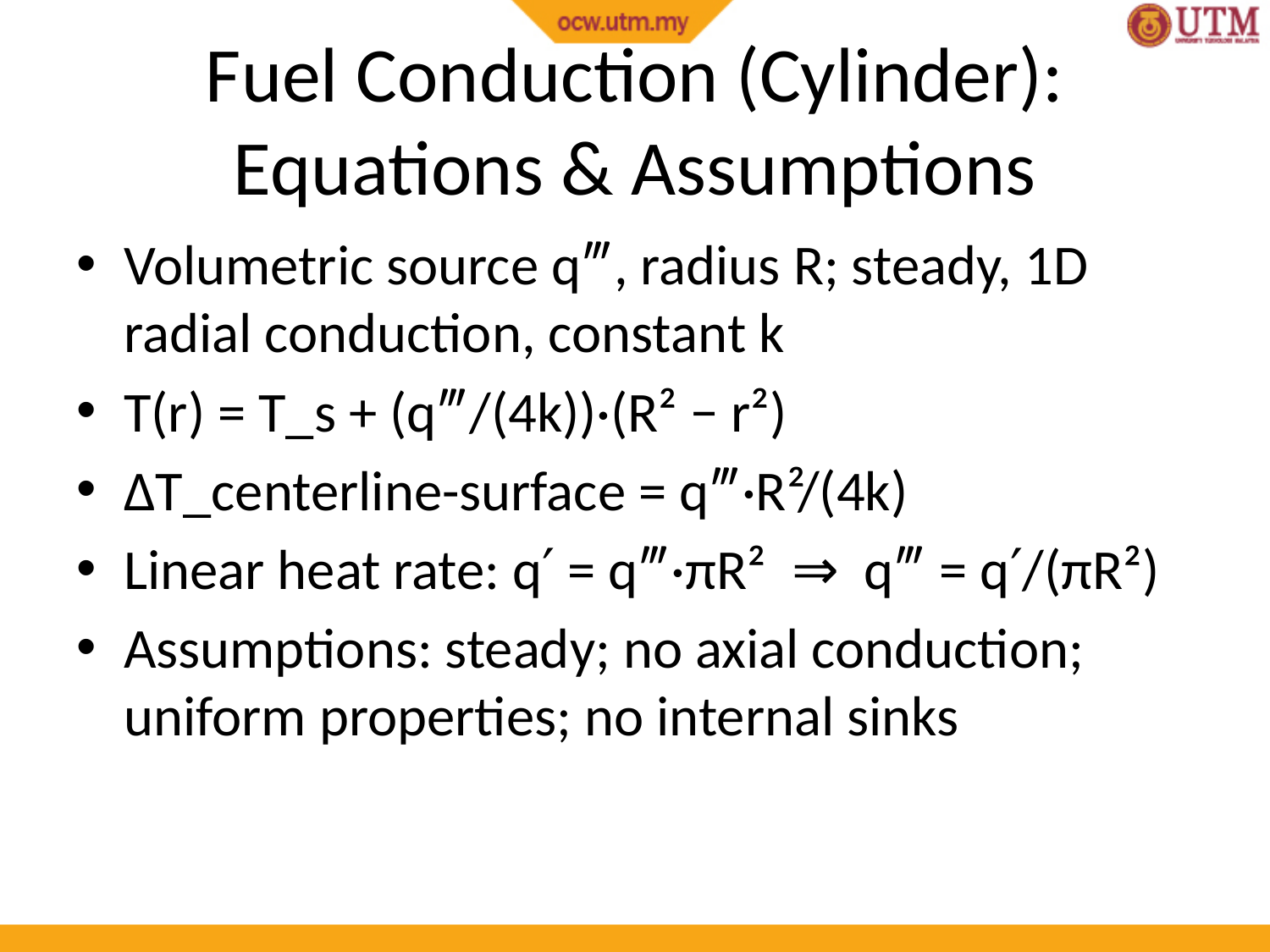

# Fuel Conduction (Cylinder): Equations & Assumptions
Volumetric source q‴, radius R; steady, 1D radial conduction, constant k
T(r) = T_s + (q‴/(4k))·(R² − r²)
ΔT_centerline-surface = q‴·R²/(4k)
Linear heat rate: q′ = q‴·πR²  ⇒  q‴ = q′/(πR²)
Assumptions: steady; no axial conduction; uniform properties; no internal sinks